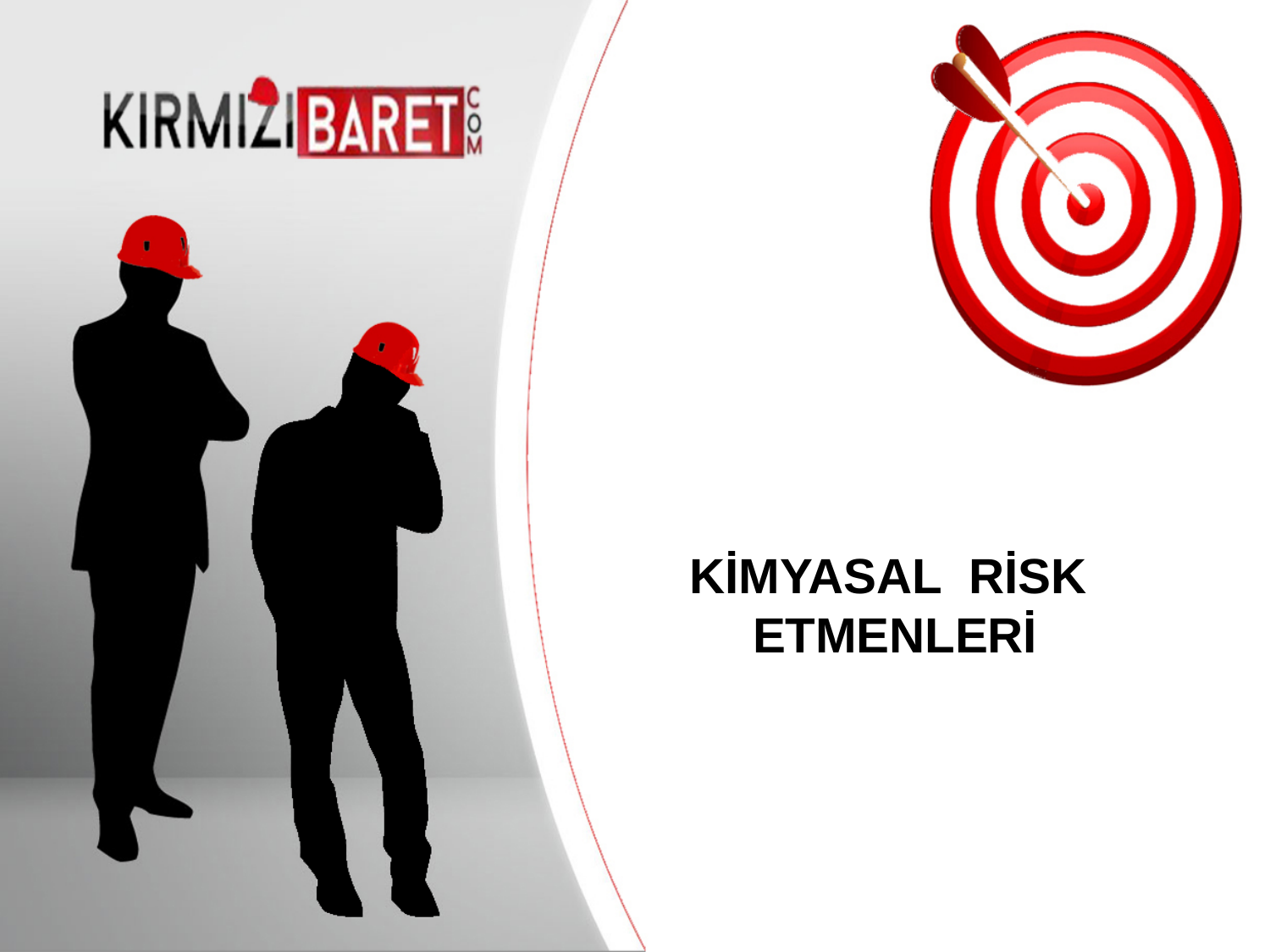

# KİMYASAL  RİSK  ETMENLERİ

Your company information